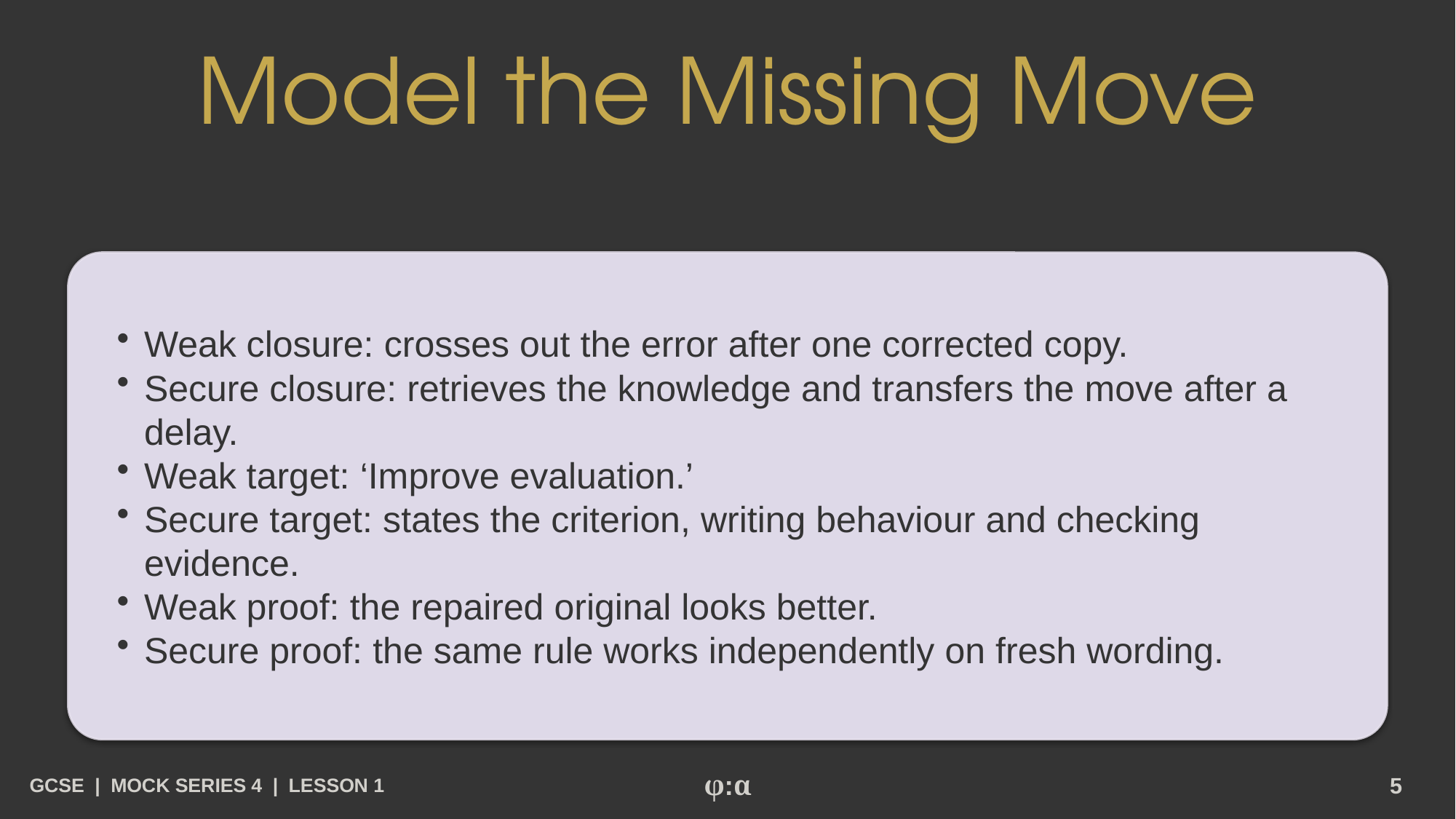

# Model the Missing Move
​Weak closure: crosses out the error after one corrected copy.
​Secure closure: retrieves the knowledge and transfers the move after a delay.
​Weak target: ‘Improve evaluation.’
​Secure target: states the criterion, writing behaviour and checking evidence.
​Weak proof: the repaired original looks better.
​Secure proof: the same rule works independently on fresh wording.
GCSE  |  MOCK SERIES 4  |  LESSON 1
φ:α
5